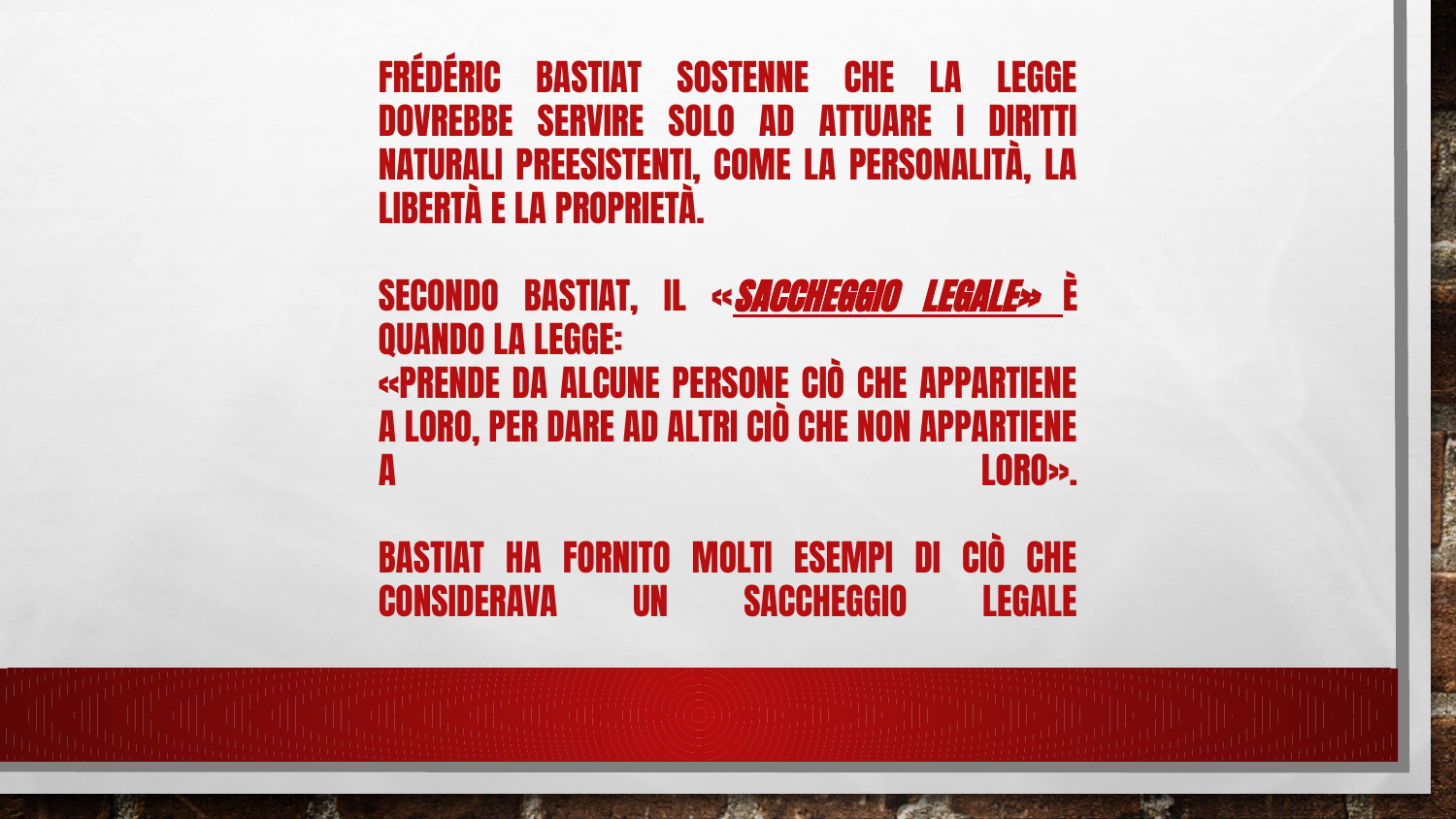

Frédéric Bastiat sostenne che la legge dovrebbe servire solo ad attuare i diritti naturali preesistenti, come la personalità, la libertà e la proprietà.

Secondo Bastiat, il «saccheggio legale» è quando la legge:
«prende da alcune persone ciò che appartiene a loro, per dare ad altri ciò che non appartiene a loro».
Bastiat ha fornito molti esempi di ciò che considerava un saccheggio legale
#